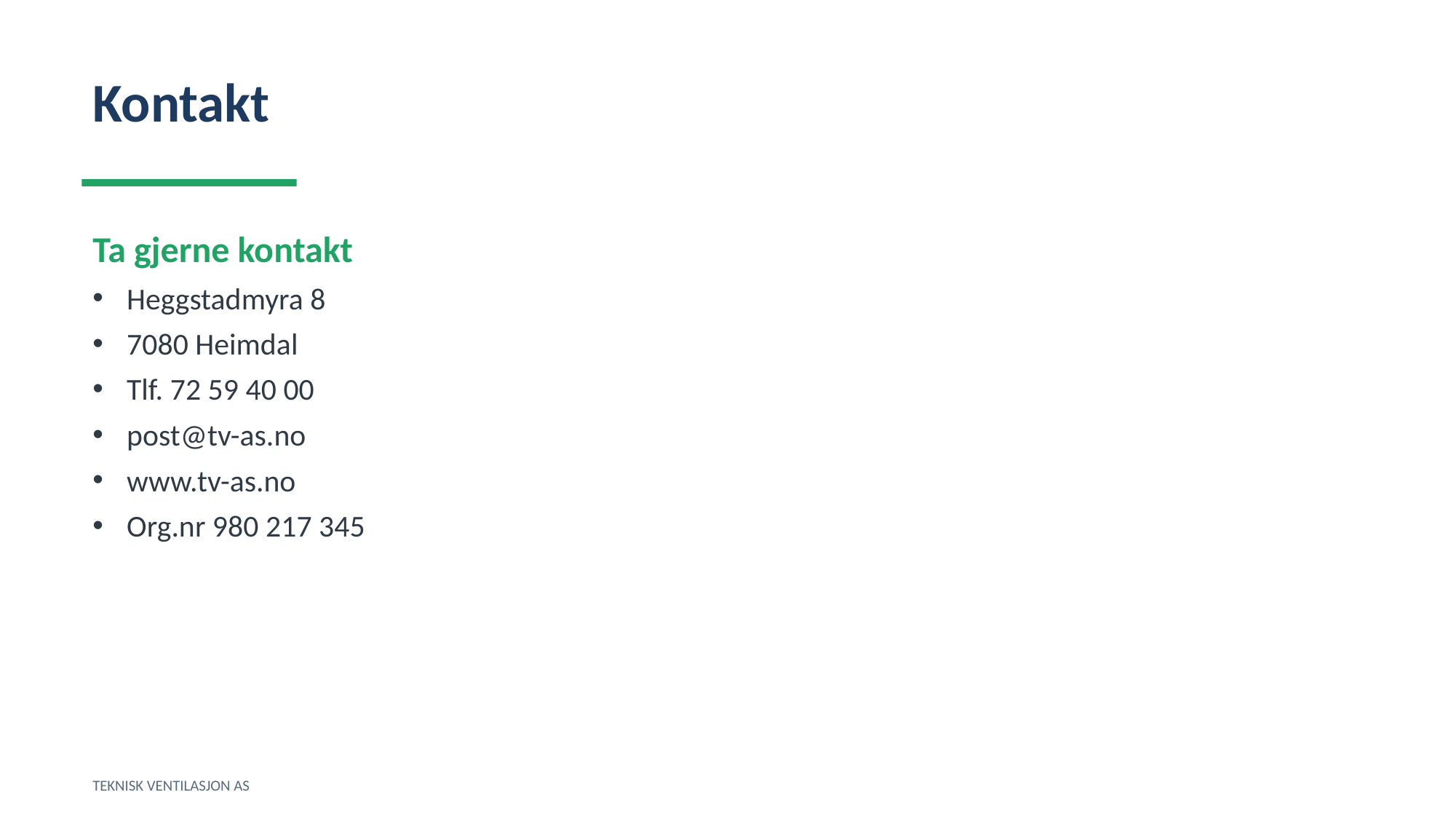

Kontakt

Ta gjerne kontakt
Heggstadmyra 8
7080 Heimdal
Tlf. 72 59 40 00
post@tv-as.no
www.tv-as.no
Org.nr 980 217 345
TEKNISK VENTILASJON AS